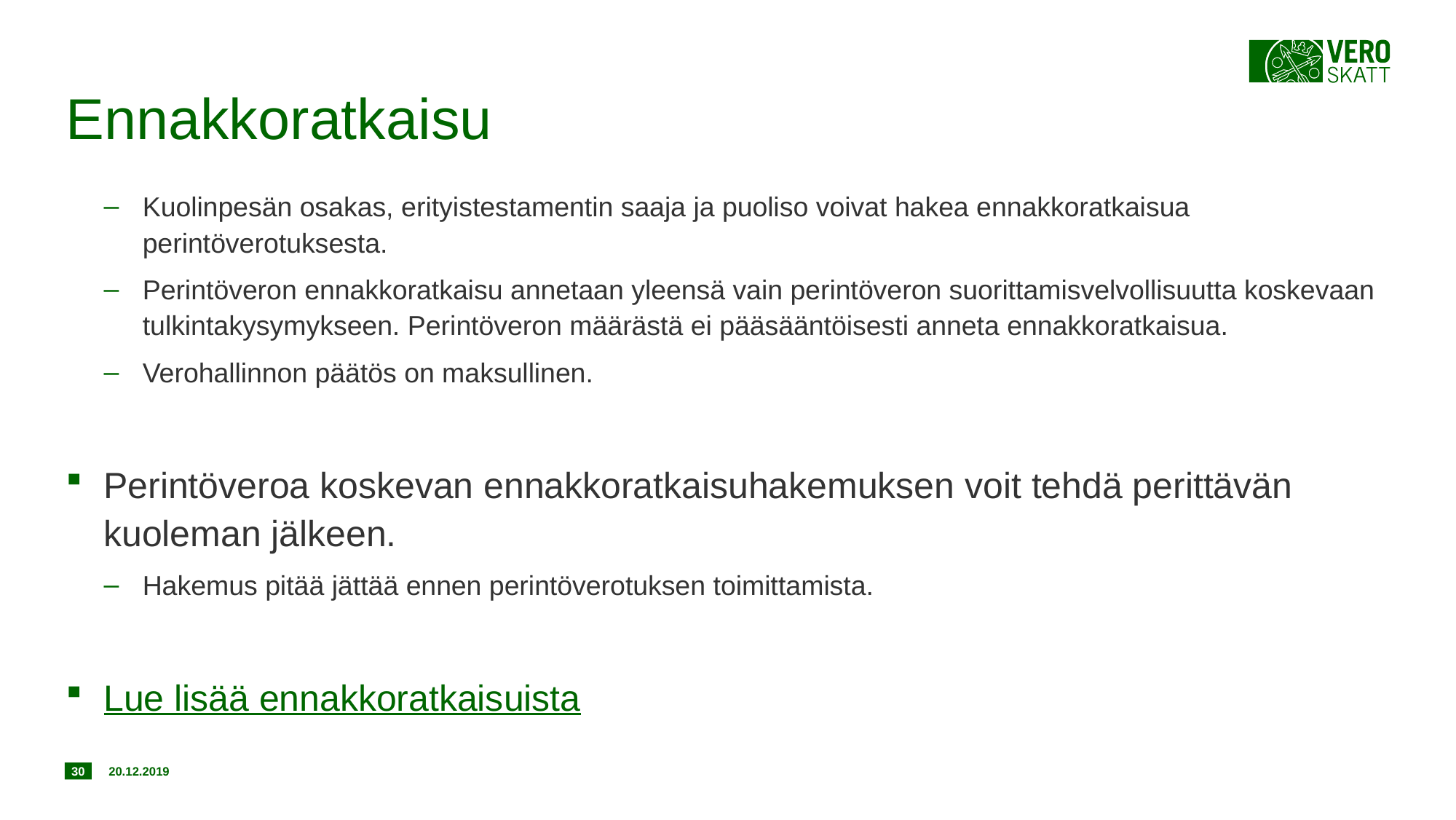

# Ennakkoratkaisu
Kuolinpesän osakas, erityistestamentin saaja ja puoliso voivat hakea ennakkoratkaisua perintöverotuksesta.
Perintöveron ennakkoratkaisu annetaan yleensä vain perintöveron suorittamisvelvollisuutta koskevaan tulkintakysymykseen. Perintöveron määrästä ei pääsääntöisesti anneta ennakkoratkaisua.
Verohallinnon päätös on maksullinen.

Perintöveroa koskevan ennakkoratkaisuhakemuksen voit tehdä perittävän kuoleman jälkeen.
Hakemus pitää jättää ennen perintöverotuksen toimittamista.

Lue lisää ennakkoratkaisuista
30
20.12.2019